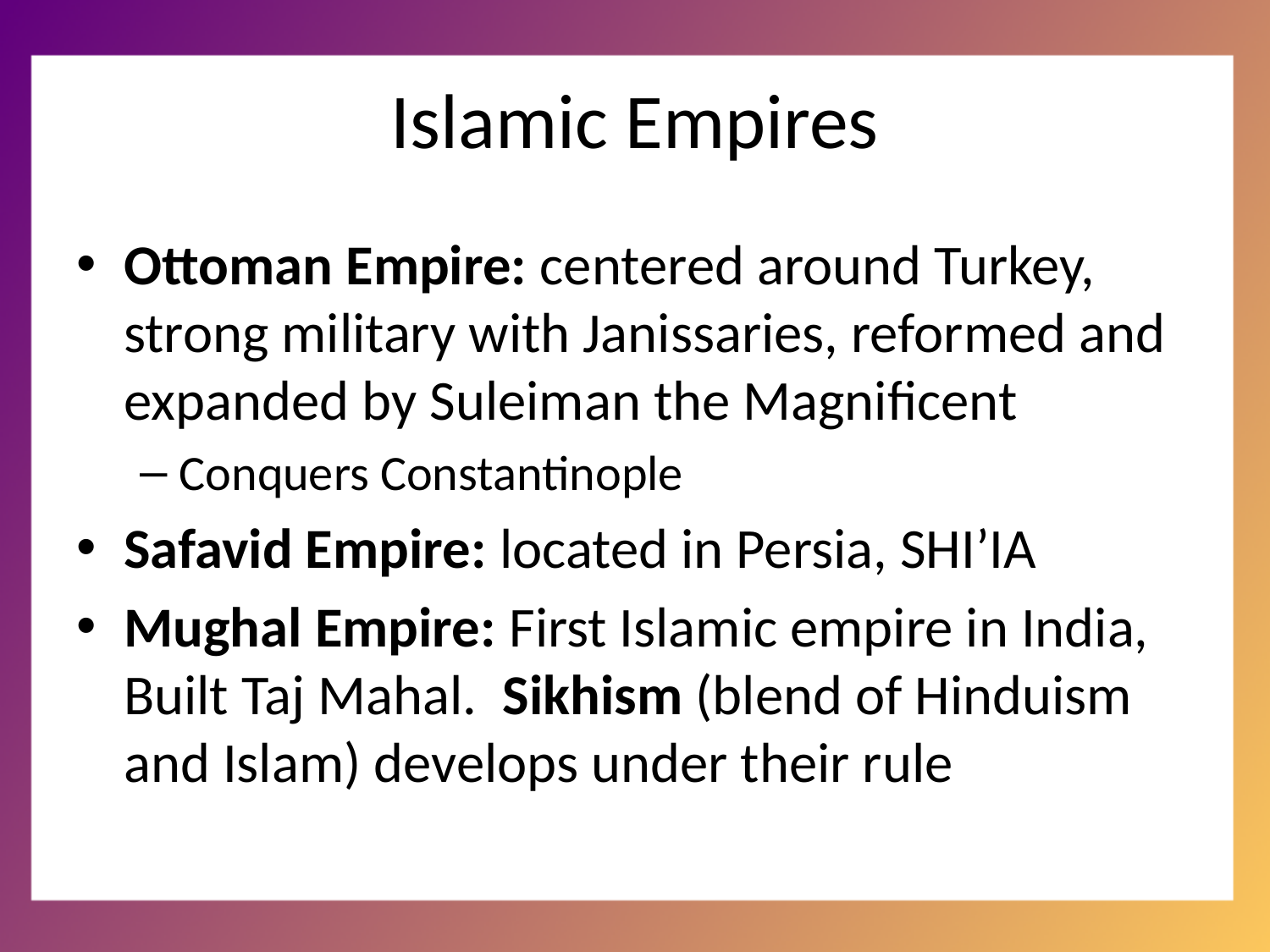

# Islamic Empires
Ottoman Empire: centered around Turkey, strong military with Janissaries, reformed and expanded by Suleiman the Magnificent
Conquers Constantinople
Safavid Empire: located in Persia, SHI’IA
Mughal Empire: First Islamic empire in India, Built Taj Mahal.  Sikhism (blend of Hinduism and Islam) develops under their rule